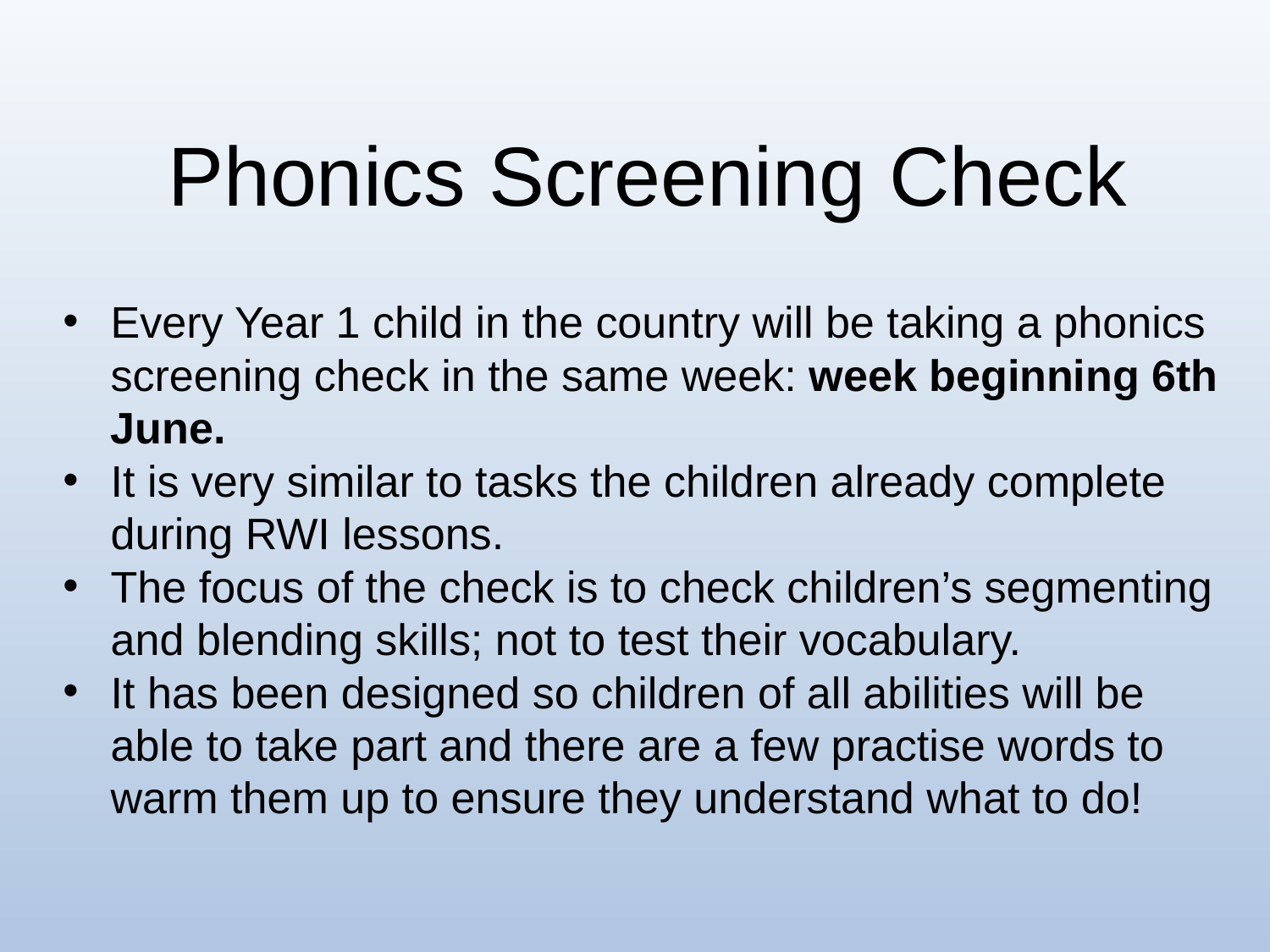

Phonics Screening Check

Every Year 1 child in the country will be taking a phonics screening check in the same week: week beginning 6th June.
It is very similar to tasks the children already complete during RWI lessons.
The focus of the check is to check children’s segmenting and blending skills; not to test their vocabulary.
It has been designed so children of all abilities will be able to take part and there are a few practise words to warm them up to ensure they understand what to do!